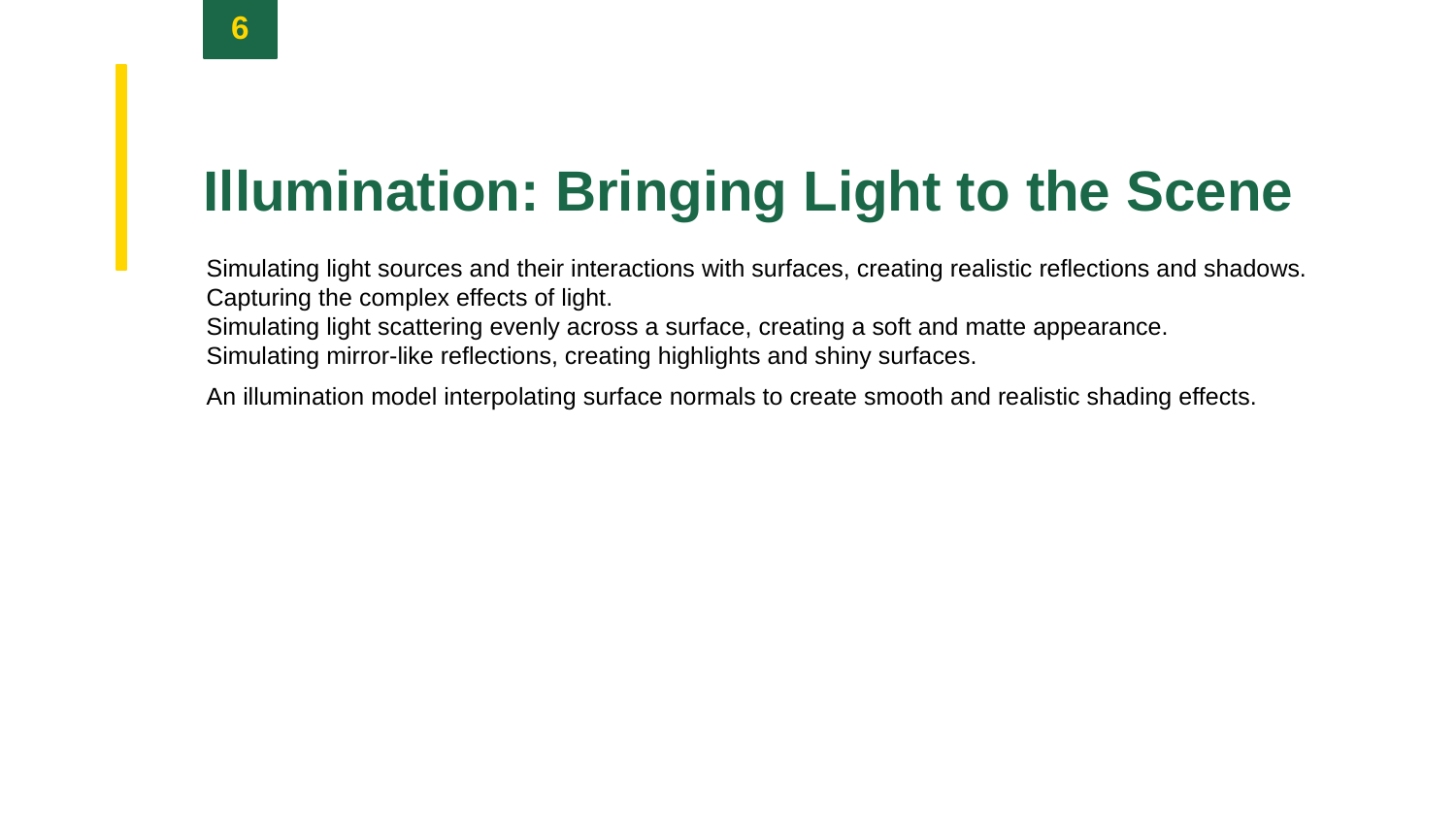

6

Illumination: Bringing Light to the Scene
Simulating light sources and their interactions with surfaces, creating realistic reflections and shadows.
Capturing the complex effects of light.
Simulating light scattering evenly across a surface, creating a soft and matte appearance.
Simulating mirror-like reflections, creating highlights and shiny surfaces.
An illumination model interpolating surface normals to create smooth and realistic shading effects.